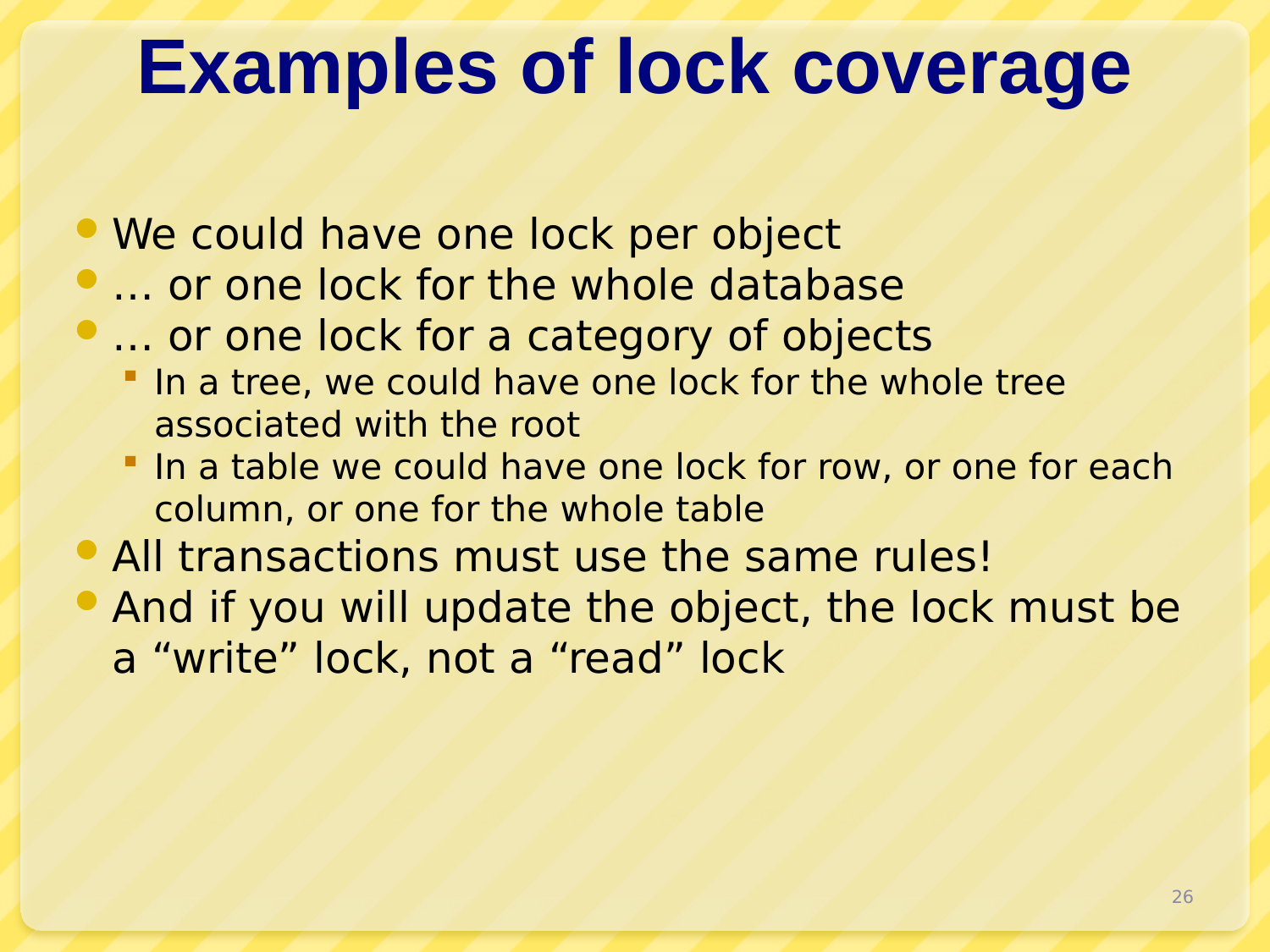

# Examples of lock coverage
We could have one lock per object
… or one lock for the whole database
… or one lock for a category of objects
In a tree, we could have one lock for the whole tree associated with the root
In a table we could have one lock for row, or one for each column, or one for the whole table
All transactions must use the same rules!
And if you will update the object, the lock must be a “write” lock, not a “read” lock
26